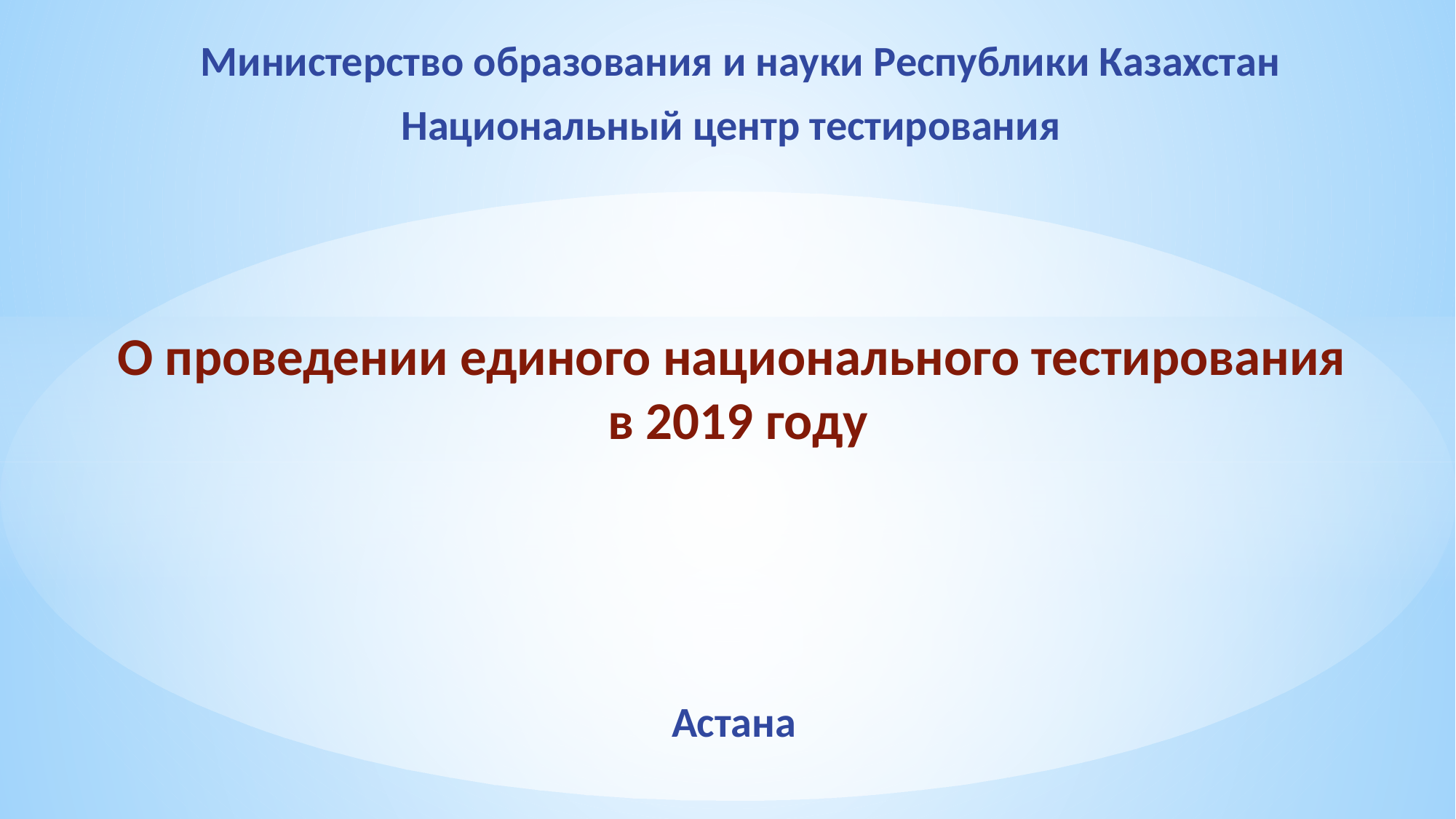

Министерство образования и науки Республики Казахстан
Национальный центр тестирования
О проведении единого национального тестирования
 в 2019 году
Астана